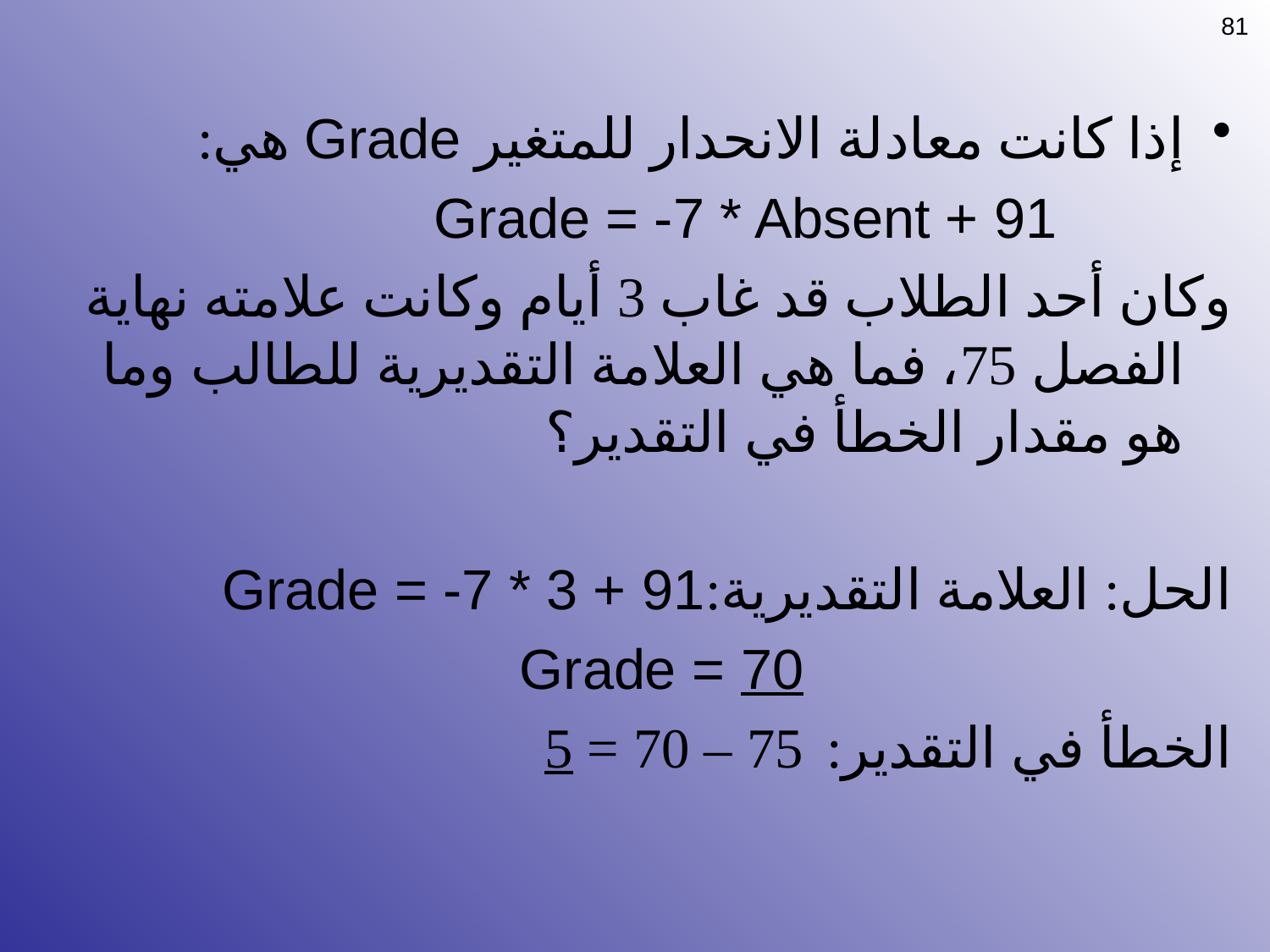

81
إذا كانت معادلة الانحدار للمتغير Grade هي:
			Grade = -7 * Absent + 91
وكان أحد الطلاب قد غاب 3 أيام وكانت علامته نهاية الفصل 75، فما هي العلامة التقديرية للطالب وما هو مقدار الخطأ في التقدير؟

الحل: العلامة التقديرية:	Grade = -7 * 3 + 91
					Grade = 70
الخطأ في التقدير: 		75 – 70 = 5